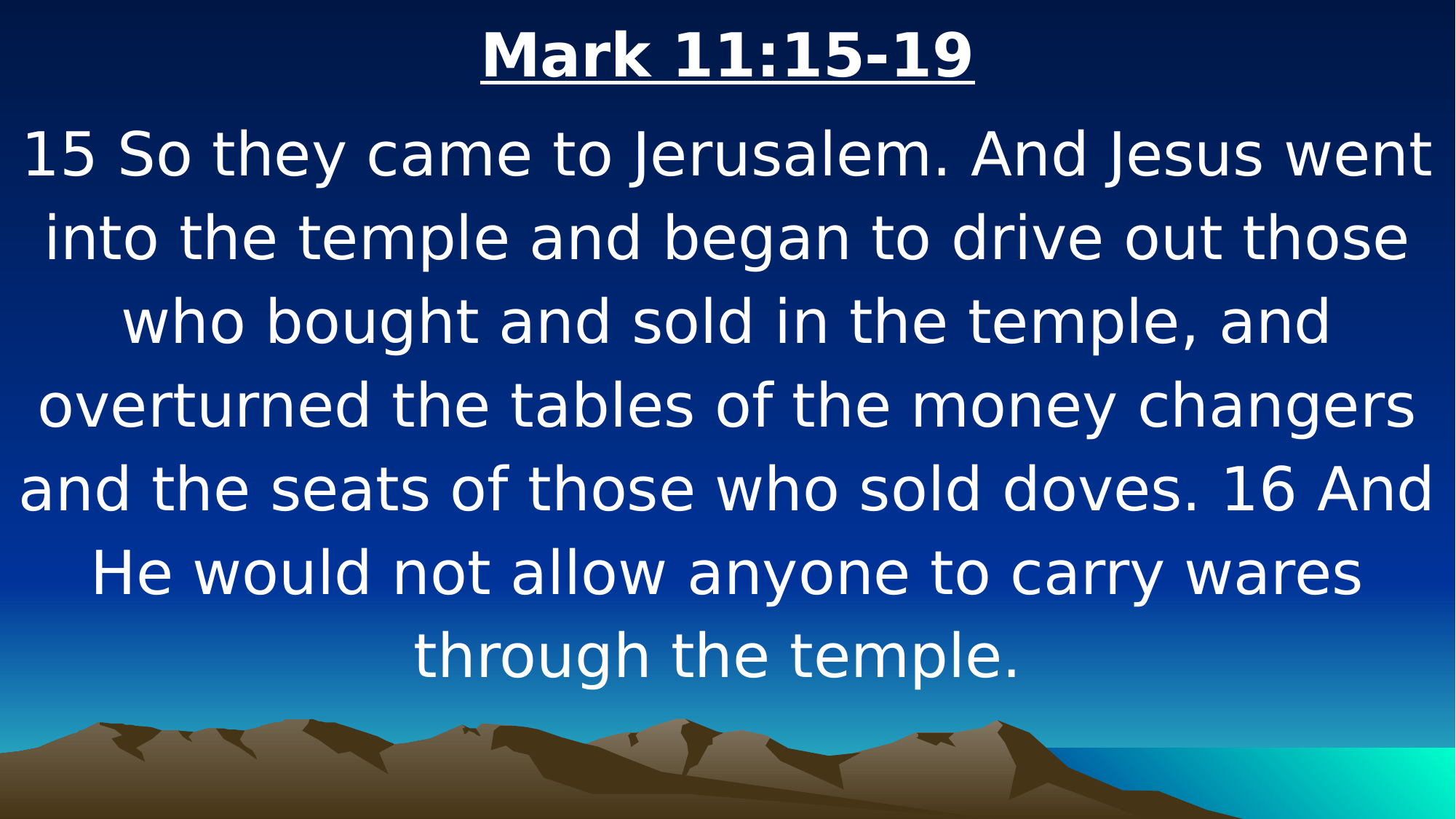

Mark 11:15-19
15 So they came to Jerusalem. And Jesus went into the temple and began to drive out those who bought and sold in the temple, and overturned the tables of the money changers and the seats of those who sold doves. 16 And He would not allow anyone to carry wares through the temple.